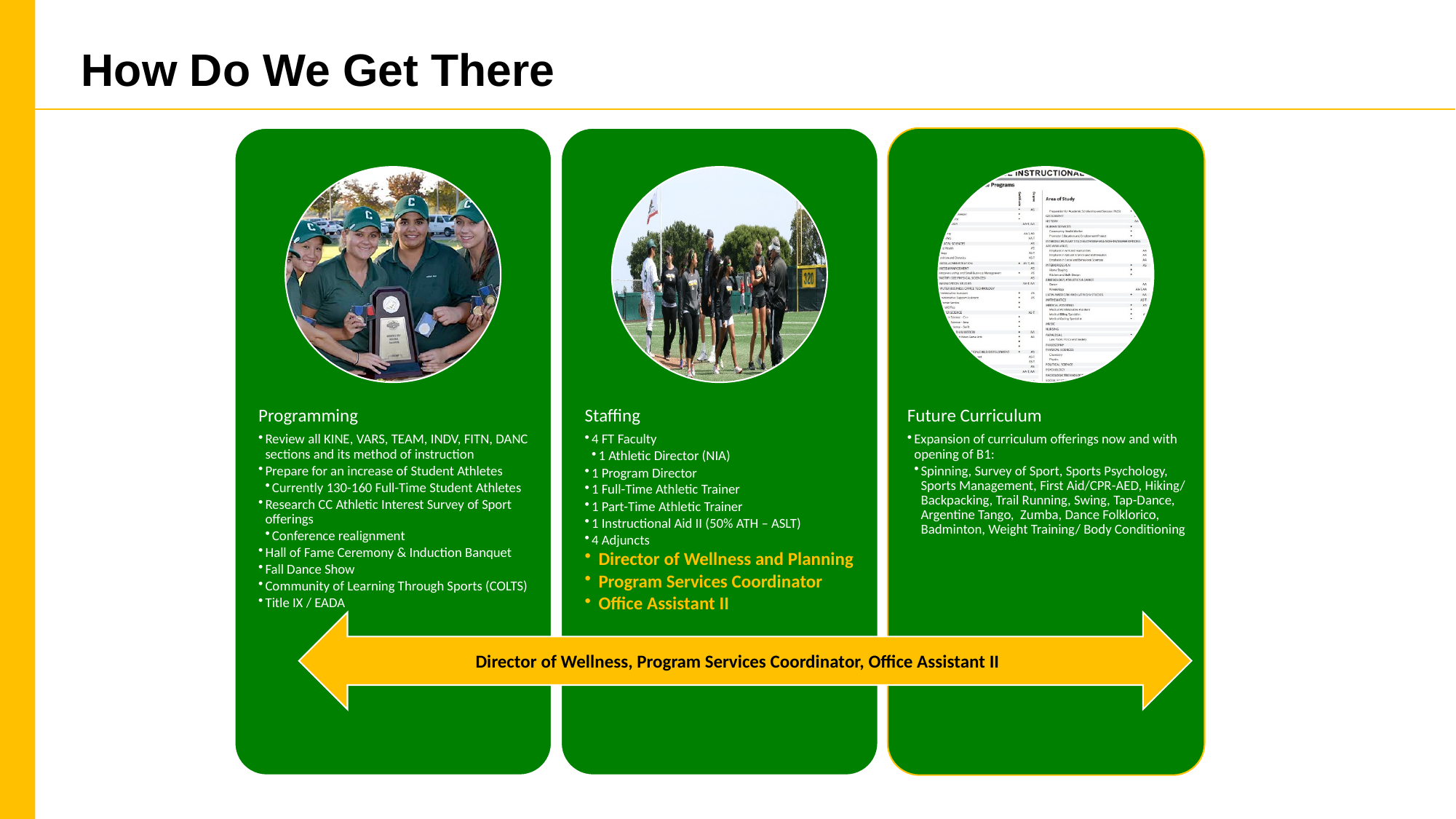

# How Do We Get There
Programming
Review all KINE, VARS, TEAM, INDV, FITN, DANC sections and its method of instruction
Prepare for an increase of Student Athletes
Currently 130-160 Full-Time Student Athletes
Research CC Athletic Interest Survey of Sport offerings
Conference realignment
Hall of Fame Ceremony & Induction Banquet
Fall Dance Show
Community of Learning Through Sports (COLTS)
Title IX / EADA
Staffing
4 FT Faculty
1 Athletic Director (NIA)
1 Program Director
1 Full-Time Athletic Trainer
1 Part-Time Athletic Trainer
1 Instructional Aid II (50% ATH – ASLT)
4 Adjuncts
Director of Wellness and Planning
Program Services Coordinator
Office Assistant II
Future Curriculum
Expansion of curriculum offerings now and with opening of B1:
Spinning, Survey of Sport, Sports Psychology, Sports Management, First Aid/CPR-AED, Hiking/ Backpacking, Trail Running, Swing, Tap-Dance,   Argentine Tango,  Zumba, Dance Folklorico, Badminton, Weight Training/ Body Conditioning

Director of Wellness, Program Services Coordinator, Office Assistant II